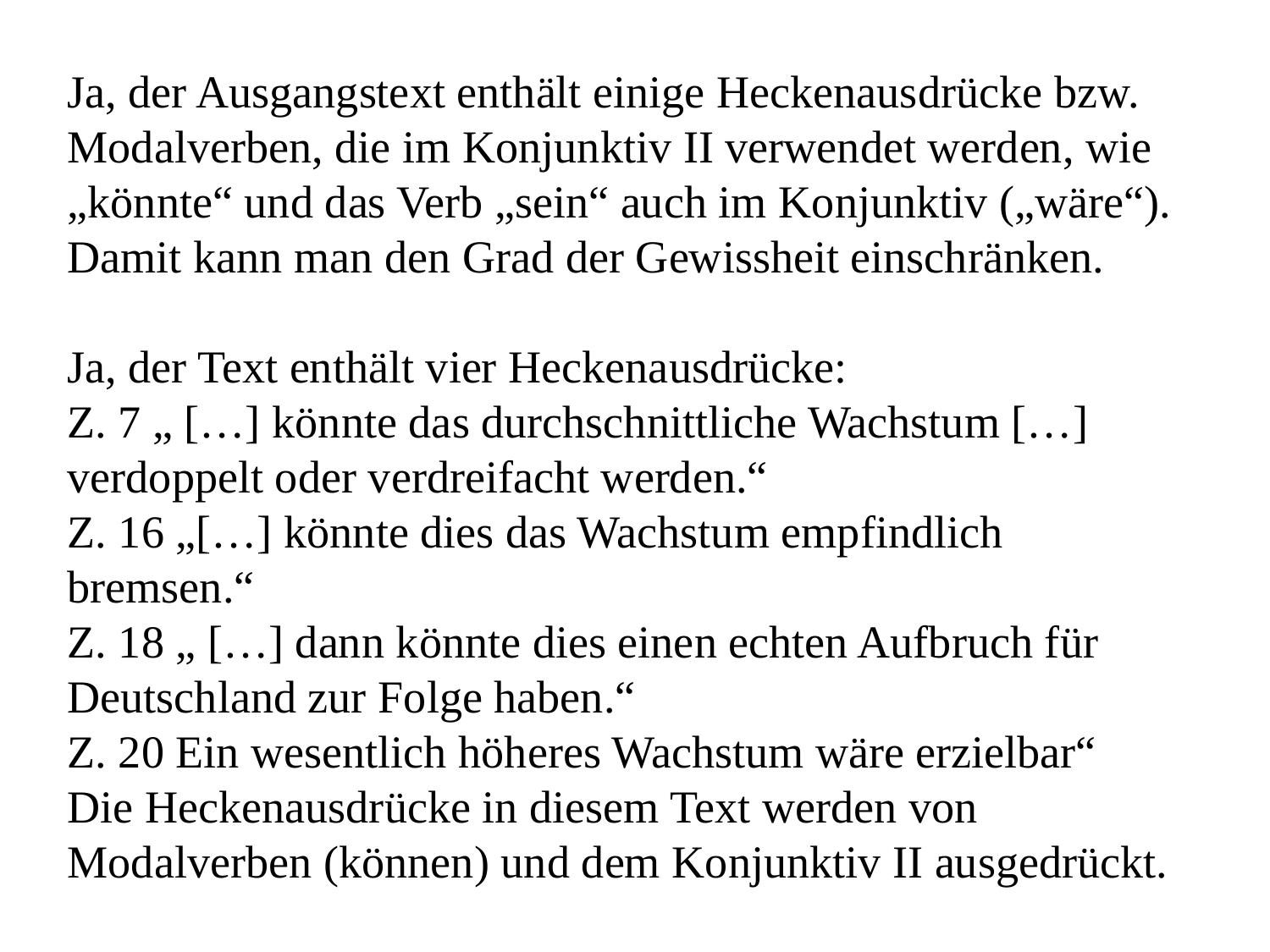

Ja, der Ausgangstext enthält einige Heckenausdrücke bzw. Modalverben, die im Konjunktiv II verwendet werden, wie „könnte“ und das Verb „sein“ auch im Konjunktiv („wäre“). Damit kann man den Grad der Gewissheit einschränken.

Ja, der Text enthält vier Heckenausdrücke:
Z. 7 „ […] könnte das durchschnittliche Wachstum […] verdoppelt oder verdreifacht werden.“
Z. 16 „[…] könnte dies das Wachstum empfindlich bremsen.“
Z. 18 „ […] dann könnte dies einen echten Aufbruch für Deutschland zur Folge haben.“
Z. 20 Ein wesentlich höheres Wachstum wäre erzielbar“
Die Heckenausdrücke in diesem Text werden von Modalverben (können) und dem Konjunktiv II ausgedrückt.